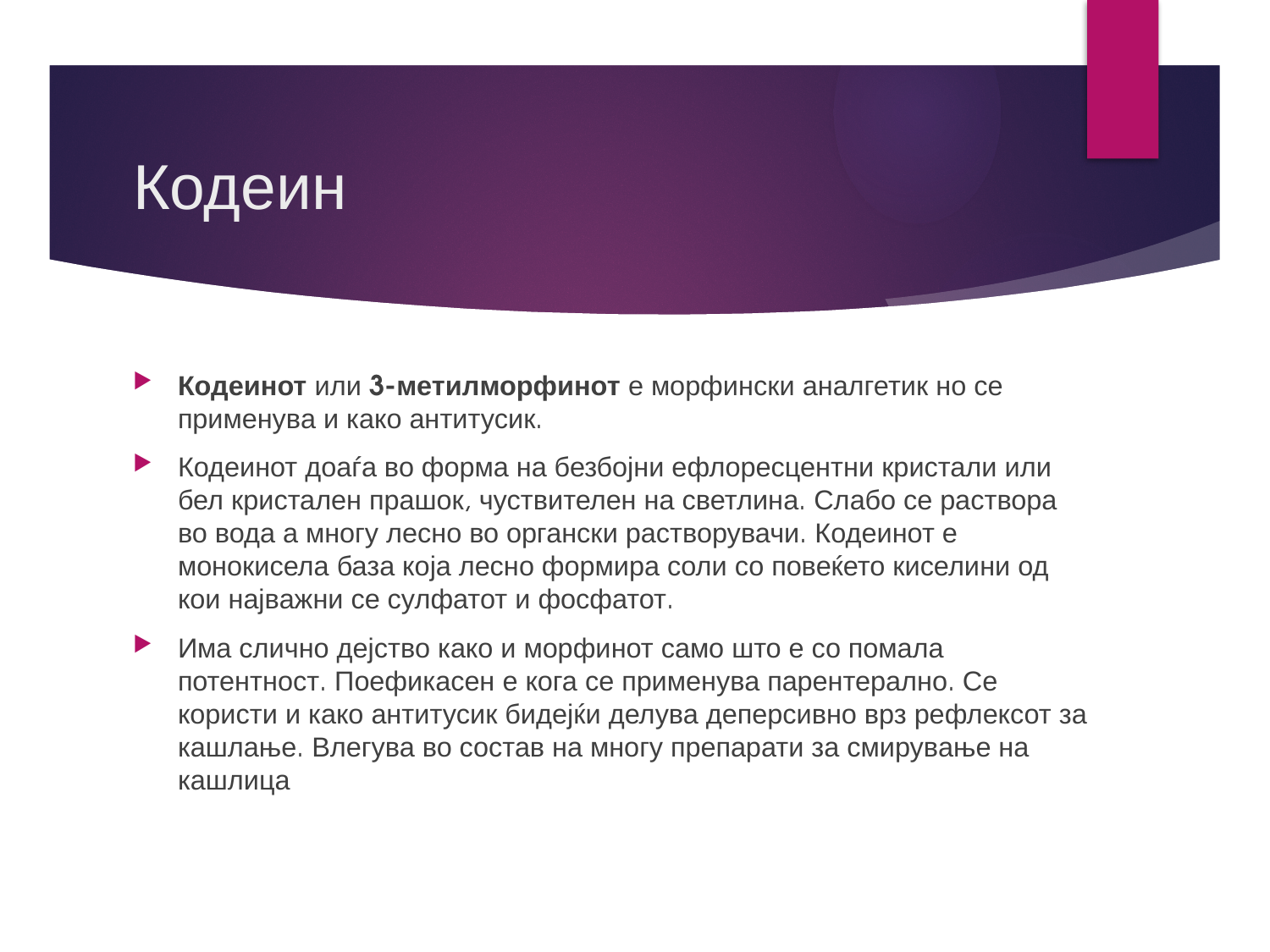

# Кодеин
Кодеинот или 3-метилморфинот е морфински аналгетик но се применува и како антитусик.
Кодеинот доаѓа во форма на безбојни ефлоресцентни кристали или бел кристален прашок, чуствителен на светлина. Слабо се раствора во вода а многу лесно во органски растворувачи. Кодеинот е монокисела база која лесно формира соли со повеќето киселини од кои најважни се сулфатот и фосфатот.
Има слично дејство како и морфинот само што е со помала потентност. Поефикасен е кога се применува парентерално. Се користи и како антитусик бидејќи делува деперсивно врз рефлексот за кашлање. Влегува во состав на многу препарати за смирување на кашлица